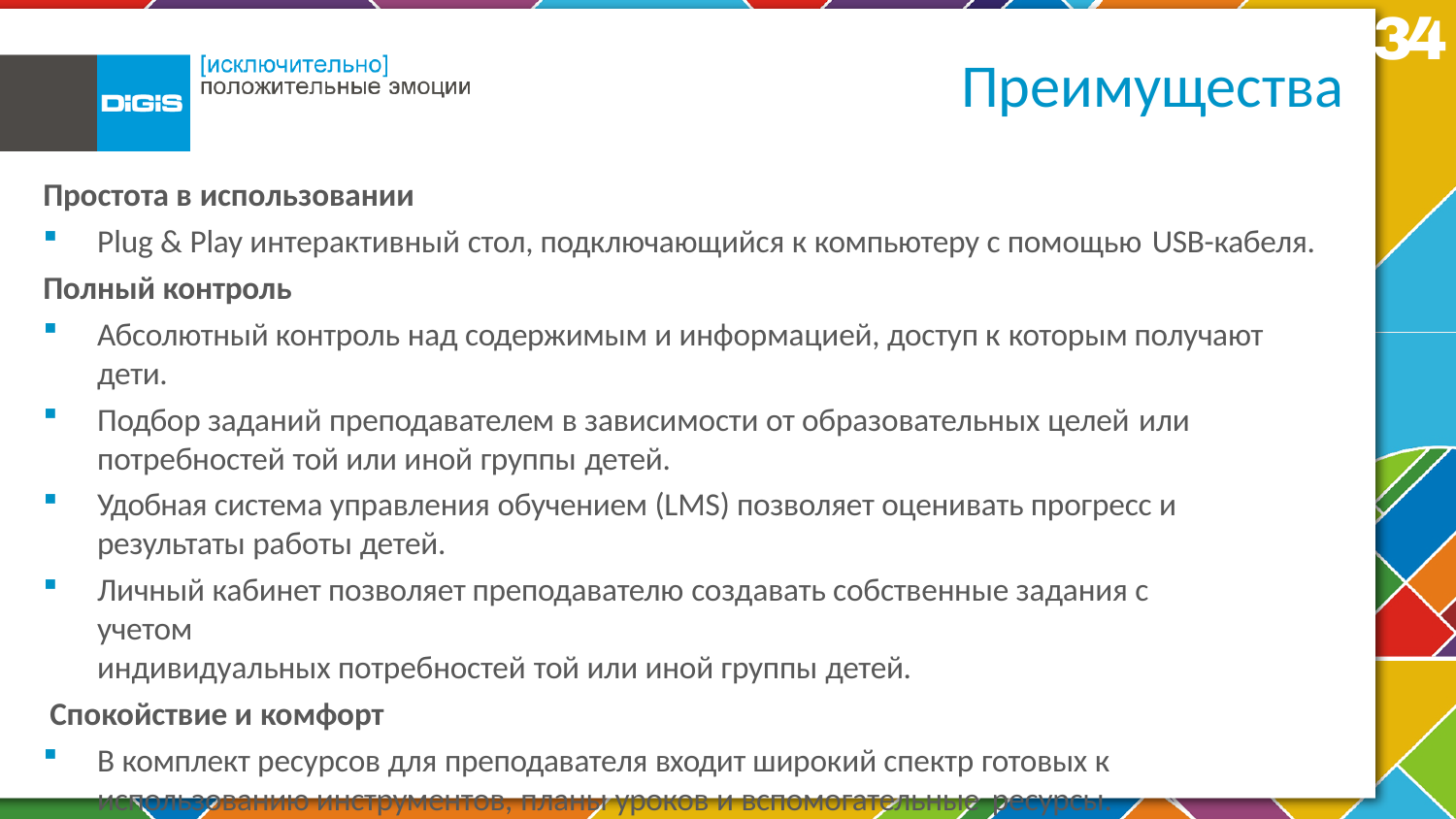

# Преимущества
Простота в использовании
Plug & Play интерактивный стол, подключающийся к компьютеру с помощью USB-кабеля.
Полный контроль
Абсолютный контроль над содержимым и информацией, доступ к которым получают  дети.
Подбор заданий преподавателем в зависимости от образовательных целей или
потребностей той или иной группы детей.
Удобная система управления обучением (LMS) позволяет оценивать прогресс и  результаты работы детей.
Личный кабинет позволяет преподавателю создавать собственные задания с учетом
индивидуальных потребностей той или иной группы детей.
Спокойствие и комфорт
В комплект ресурсов для преподавателя входит широкий спектр готовых к  использованию инструментов, планы уроков и вспомогательные ресурсы.